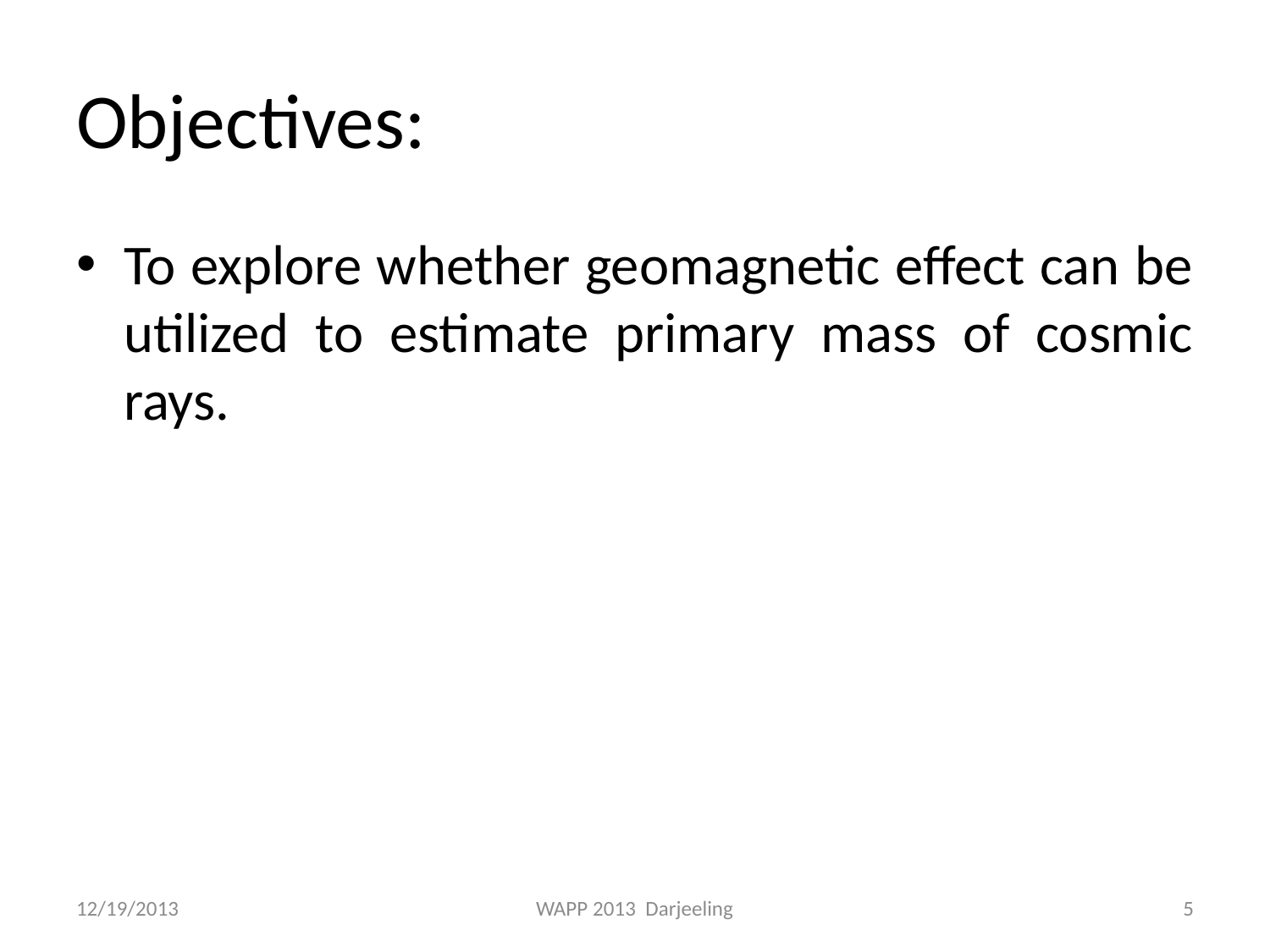

# Objectives:
To explore whether geomagnetic effect can be utilized to estimate primary mass of cosmic rays.

12/19/2013
WAPP 2013  Darjeeling
5